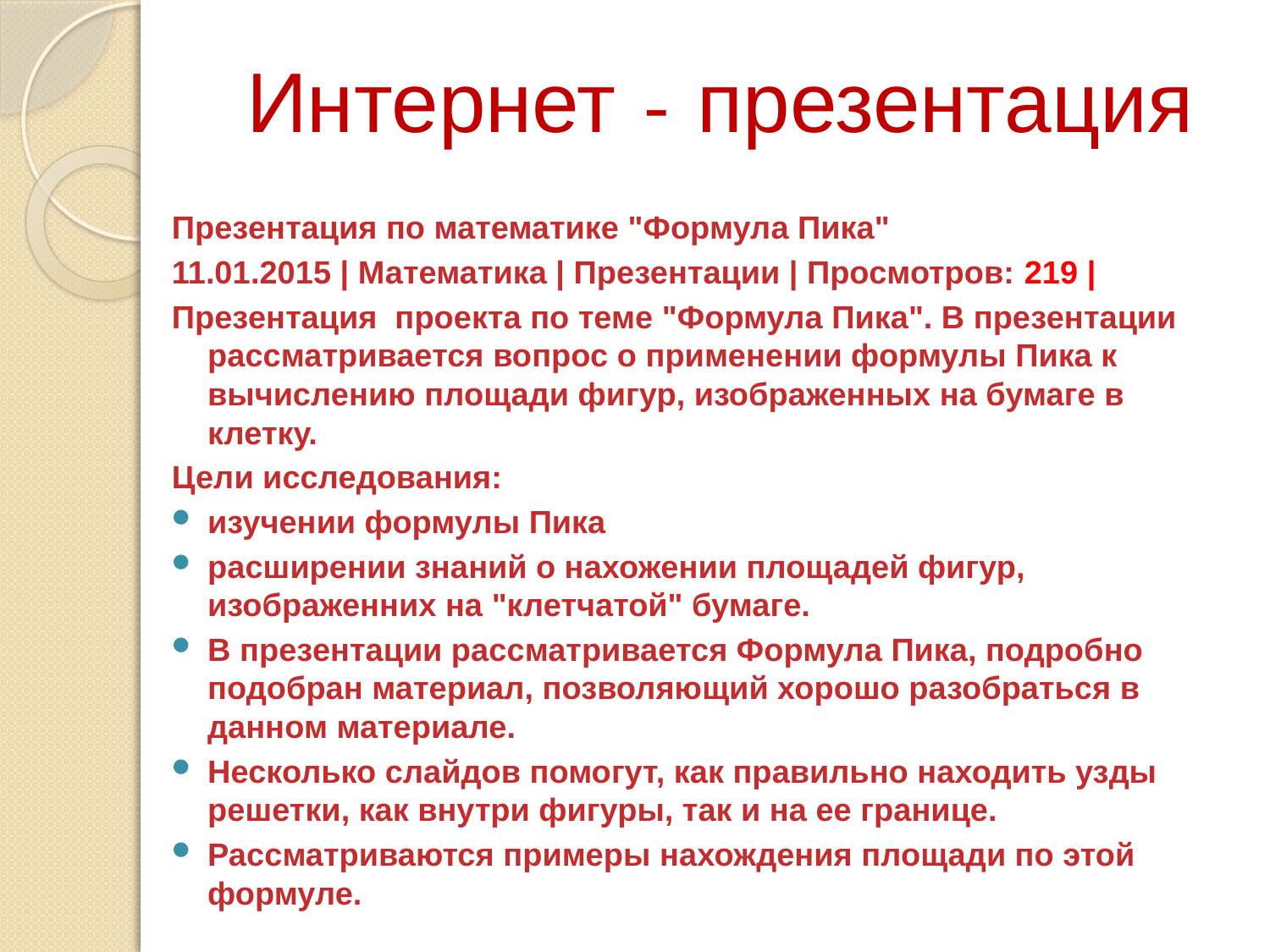

# Интернет - презентация
Презентация по математике "Формула Пика"
11.01.2015 | Математика | Презентации | Просмотров: 219 |
Презентация  проекта по теме "Формула Пика". В презентации рассматривается вопрос о применении формулы Пика к вычислению площади фигур, изображенных на бумаге в клетку.
Цели исследования:
изучении формулы Пика
расширении знаний о нахожении площадей фигур, изображенних на "клетчатой" бумаге.
В презентации рассматривается Формула Пика, подробно подобран материал, позволяющий хорошо разобраться в данном материале.
Несколько слайдов помогут, как правильно находить узды решетки, как внутри фигуры, так и на ее границе.
Рассматриваются примеры нахождения площади по этой формуле.